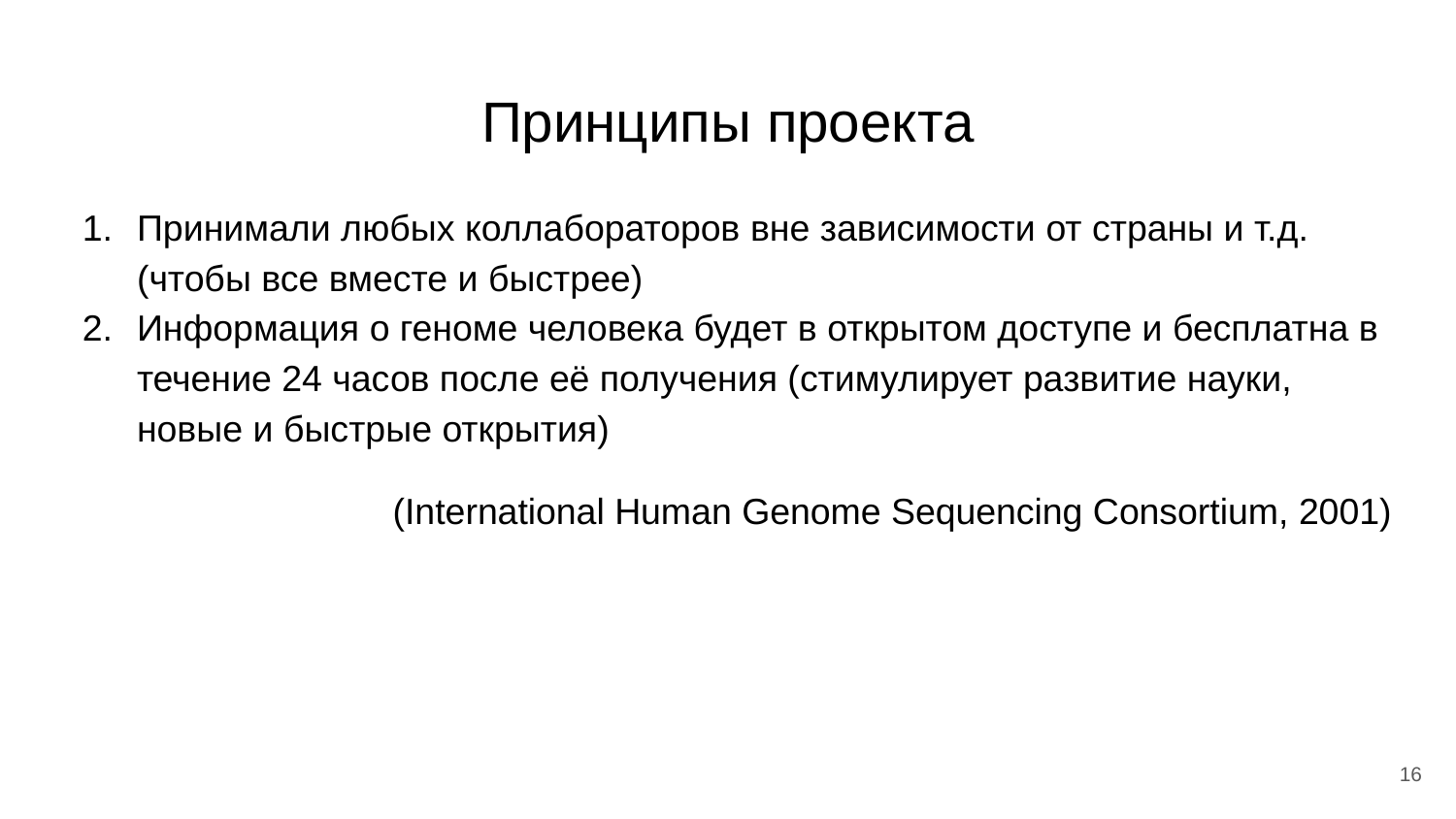

# Принципы проекта
Принимали любых коллабораторов вне зависимости от страны и т.д. (чтобы все вместе и быстрее)
Информация о геноме человека будет в открытом доступе и бесплатна в течение 24 часов после её получения (стимулирует развитие науки, новые и быстрые открытия)
(International Human Genome Sequencing Consortium, 2001)
16